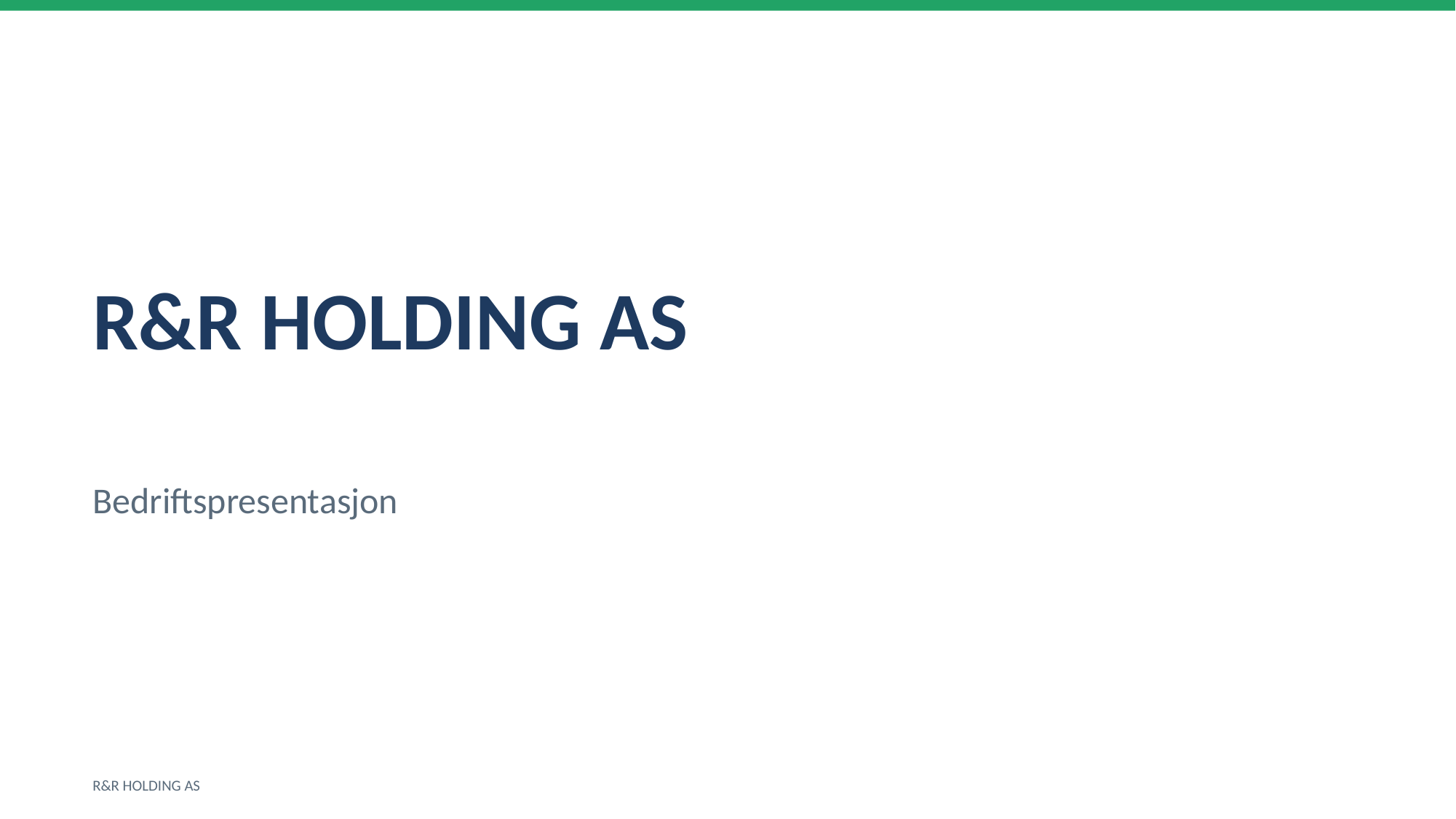

R&R HOLDING AS
Bedriftspresentasjon
R&R HOLDING AS